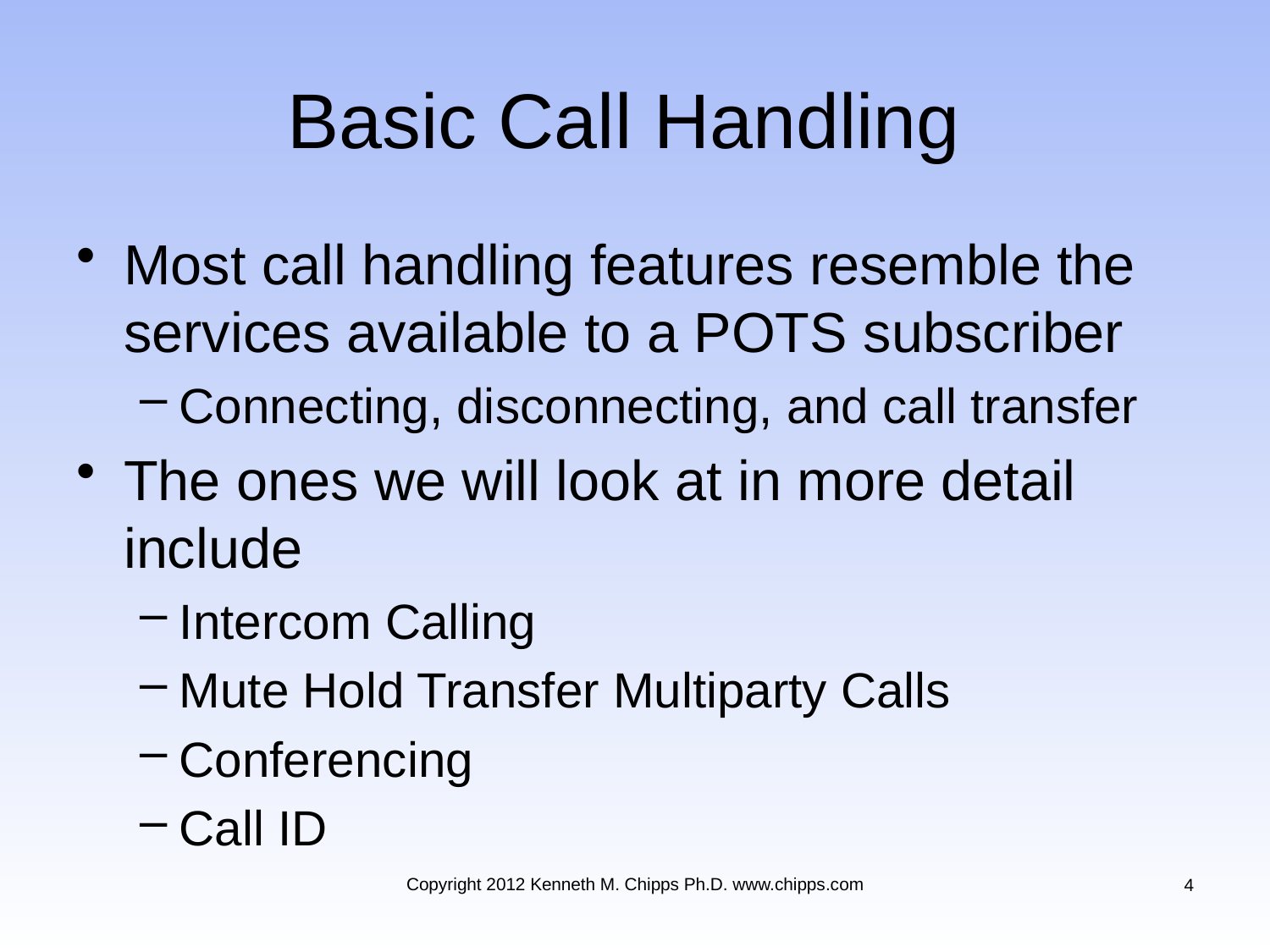

# Basic Call Handling
Most call handling features resemble the services available to a POTS subscriber
Connecting, disconnecting, and call transfer
The ones we will look at in more detail include
Intercom Calling
Mute Hold Transfer Multiparty Calls
Conferencing
Call ID
Copyright 2012 Kenneth M. Chipps Ph.D. www.chipps.com
4